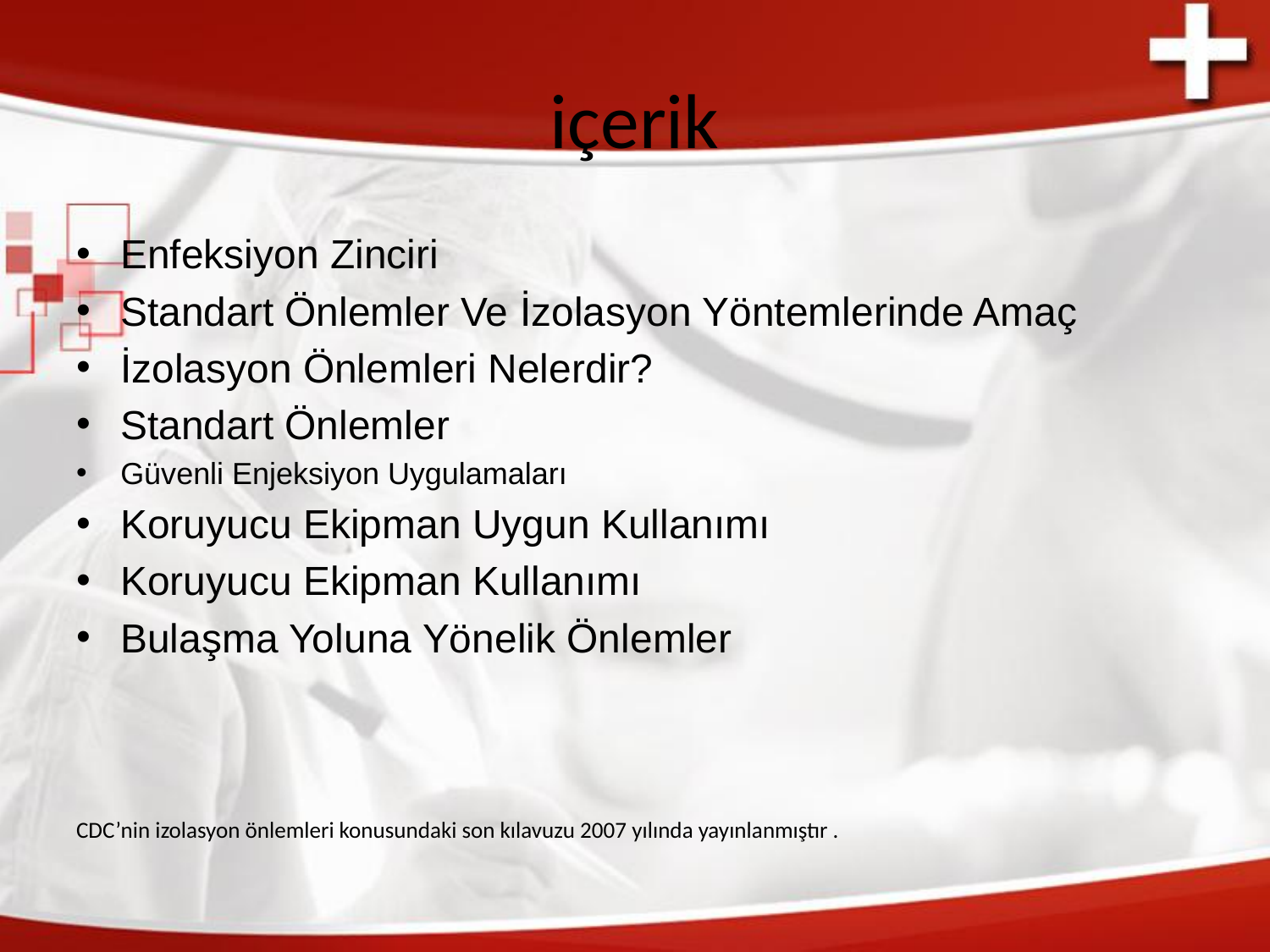

# içerik
Enfeksiyon Zinciri
Standart Önlemler Ve İzolasyon Yöntemlerinde Amaç
İzolasyon Önlemleri Nelerdir?
Standart Önlemler
Güvenli Enjeksiyon Uygulamaları
Koruyucu Ekipman Uygun Kullanımı
Koruyucu Ekipman Kullanımı
Bulaşma Yoluna Yönelik Önlemler
CDC’nin izolasyon önlemleri konusundaki son kılavuzu 2007 yılında yayınlanmıştır .